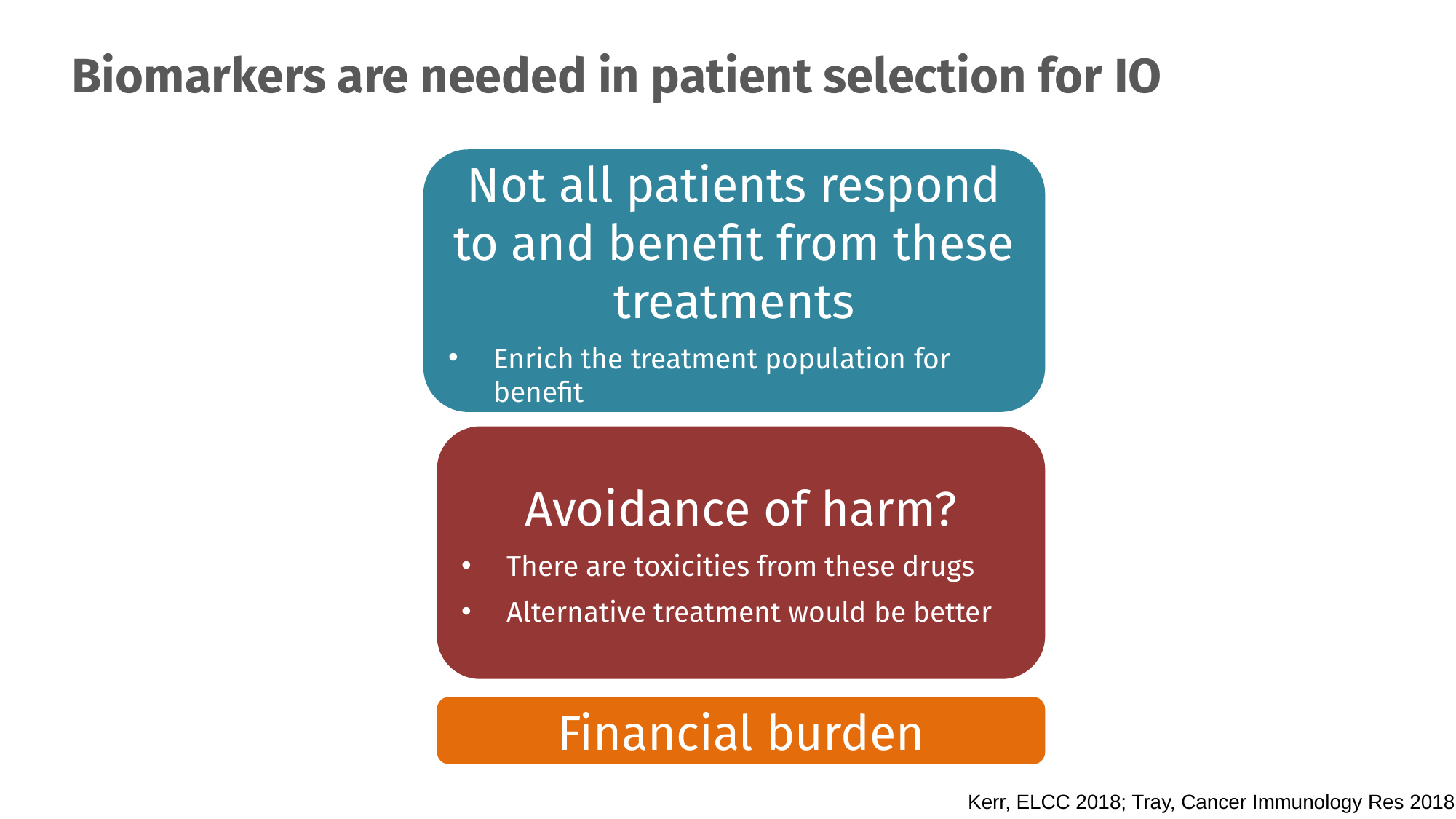

Biomarkers are needed in patient selection for IO
Not all patients respond to and benefit from these treatments
Enrich the treatment population for benefit
Avoidance of harm?
There are toxicities from these drugs
Alternative treatment would be better
Financial burden
Kerr, ELCC 2018; Tray, Cancer Immunology Res 2018